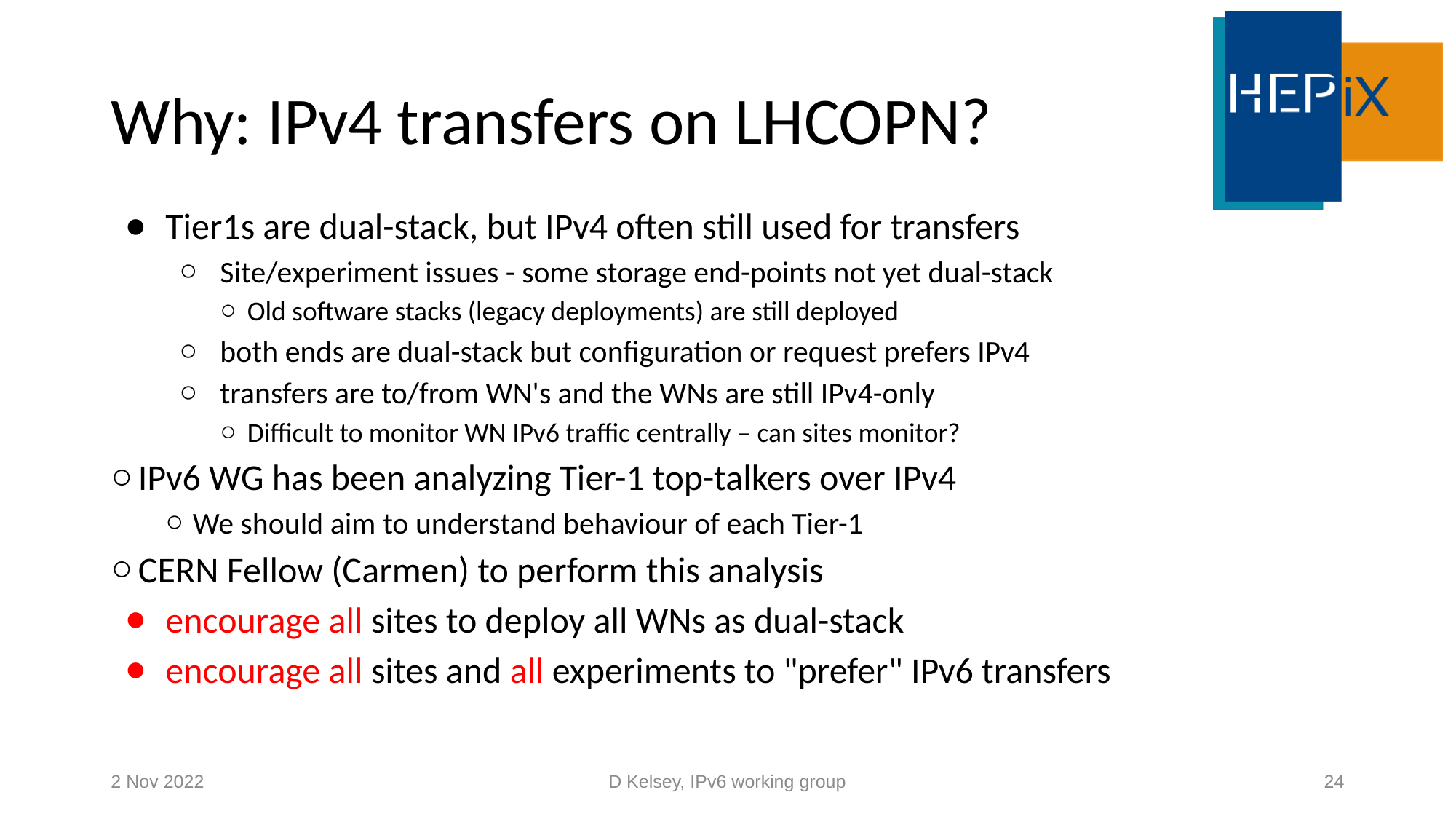

# Why: IPv4 transfers on LHCOPN?
Tier1s are dual-stack, but IPv4 often still used for transfers
Site/experiment issues - some storage end-points not yet dual-stack
Old software stacks (legacy deployments) are still deployed
both ends are dual-stack but configuration or request prefers IPv4
transfers are to/from WN's and the WNs are still IPv4-only
Difficult to monitor WN IPv6 traffic centrally – can sites monitor?
IPv6 WG has been analyzing Tier-1 top-talkers over IPv4
We should aim to understand behaviour of each Tier-1
CERN Fellow (Carmen) to perform this analysis
encourage all sites to deploy all WNs as dual-stack
encourage all sites and all experiments to "prefer" IPv6 transfers

2 Nov 2022
D Kelsey, IPv6 working group
24